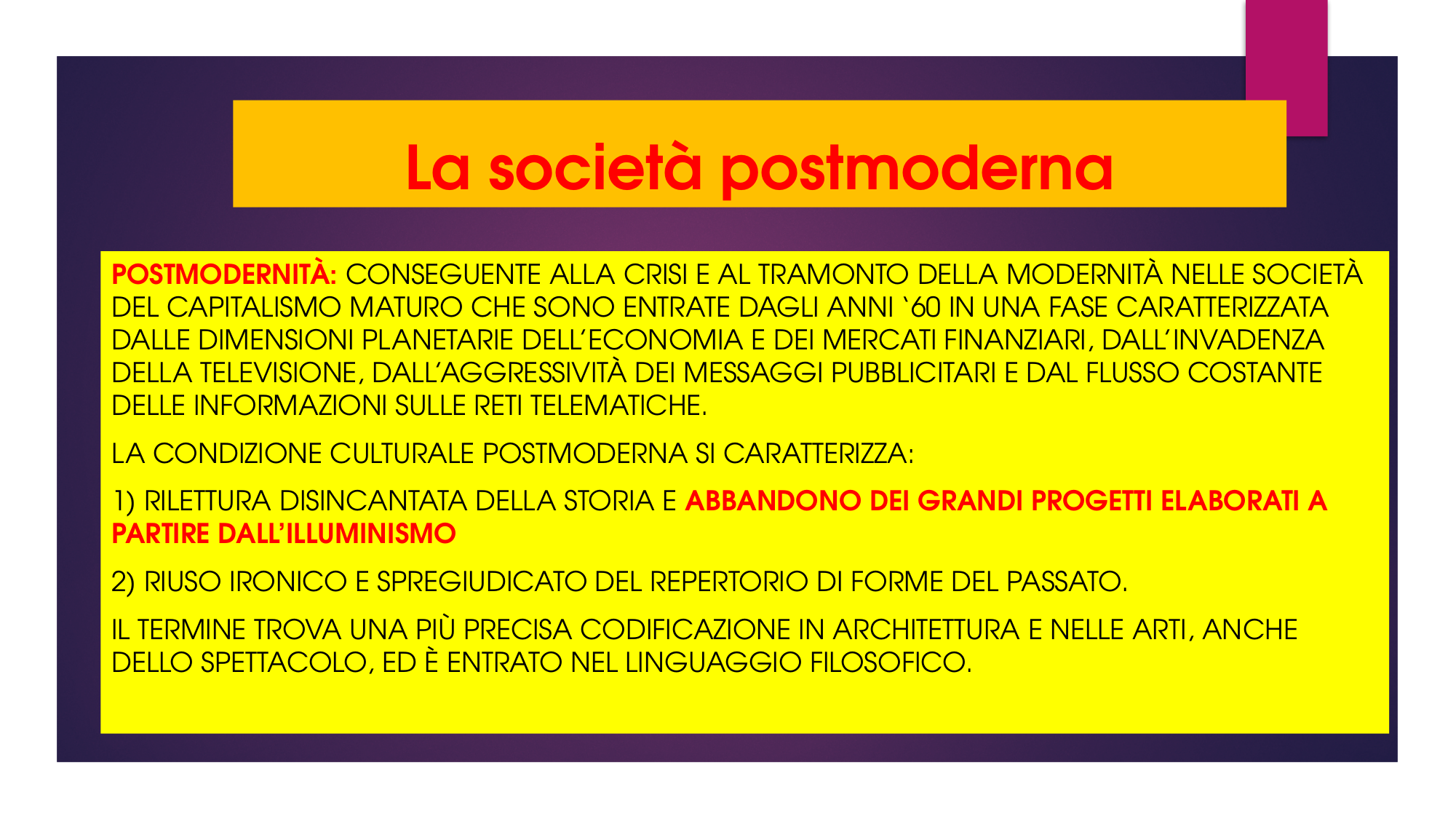

# La società postmoderna
Postmodernità: conseguente alla crisi e al tramonto della modernità nelle società del capitalismo maturo che sono entrate dagli anni ‘60 in una fase caratterizzata dalle dimensioni planetarie dell’economia e dei mercati finanziari, dall’invadenza della televisione, dall’aggressività dei messaggi pubblicitari e dal flusso costante  delle informazioni sulle reti telematiche.
La condizione culturale postmoderna si caratterizza:
1) Rilettura disincantata della storia e Abbandono dei grandi progetti elaborati a partire dall’illuminismo
2) Riuso ironico e spregiudicato del repertorio di forme del passato.
Il termine trova una più precisa codificazione in architettura e nelle arti, anche dello spettacolo, ed è entrato nel linguaggio filosofico.